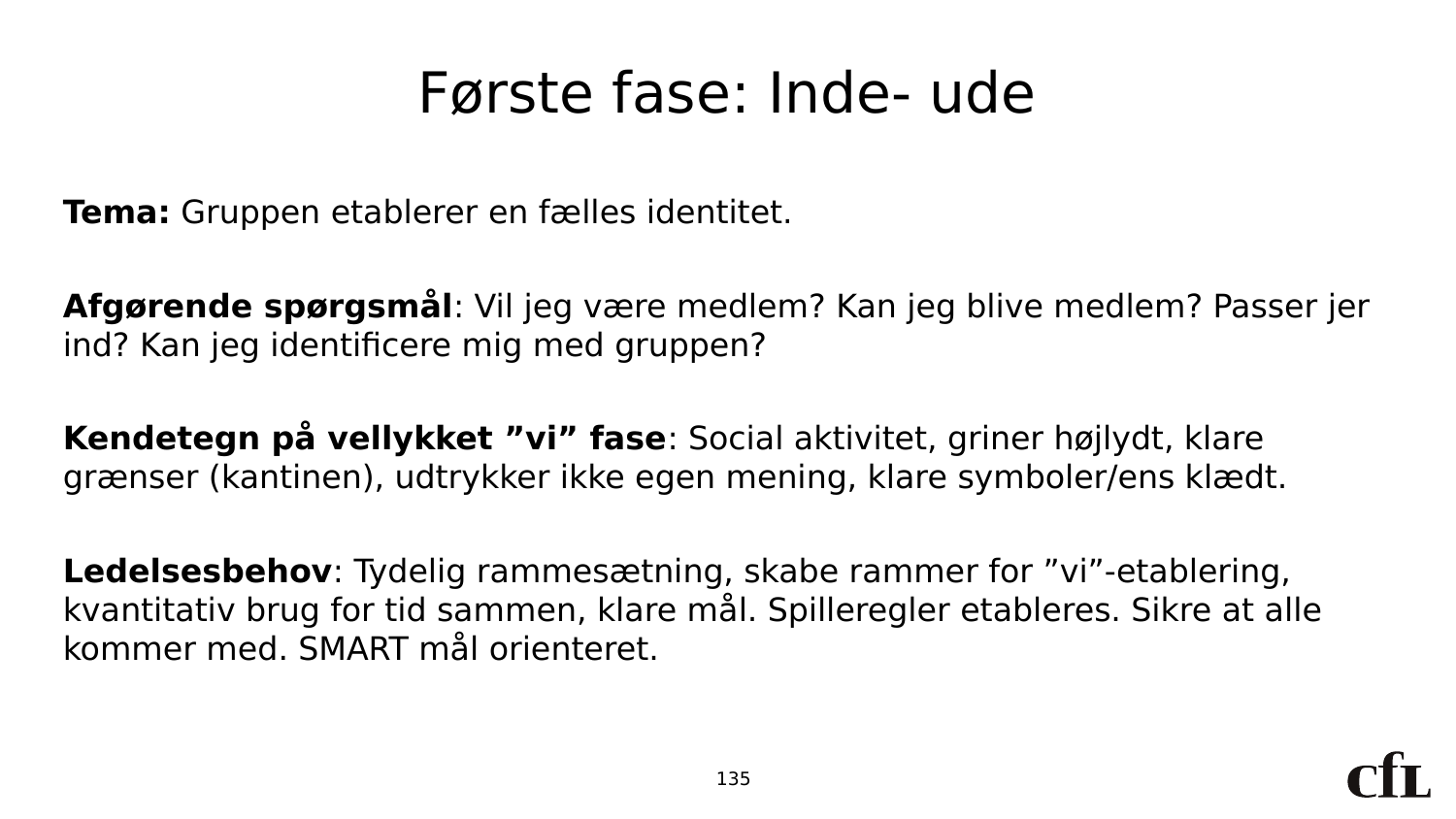

# Første fase: Inde- ude
Tema: Gruppen etablerer en fælles identitet.

Afgørende spørgsmål: Vil jeg være medlem? Kan jeg blive medlem? Passer jer ind? Kan jeg identificere mig med gruppen?

Kendetegn på vellykket ”vi” fase: Social aktivitet, griner højlydt, klare grænser (kantinen), udtrykker ikke egen mening, klare symboler/ens klædt.

Ledelsesbehov: Tydelig rammesætning, skabe rammer for ”vi”-etablering, kvantitativ brug for tid sammen, klare mål. Spilleregler etableres. Sikre at alle kommer med. SMART mål orienteret.
135